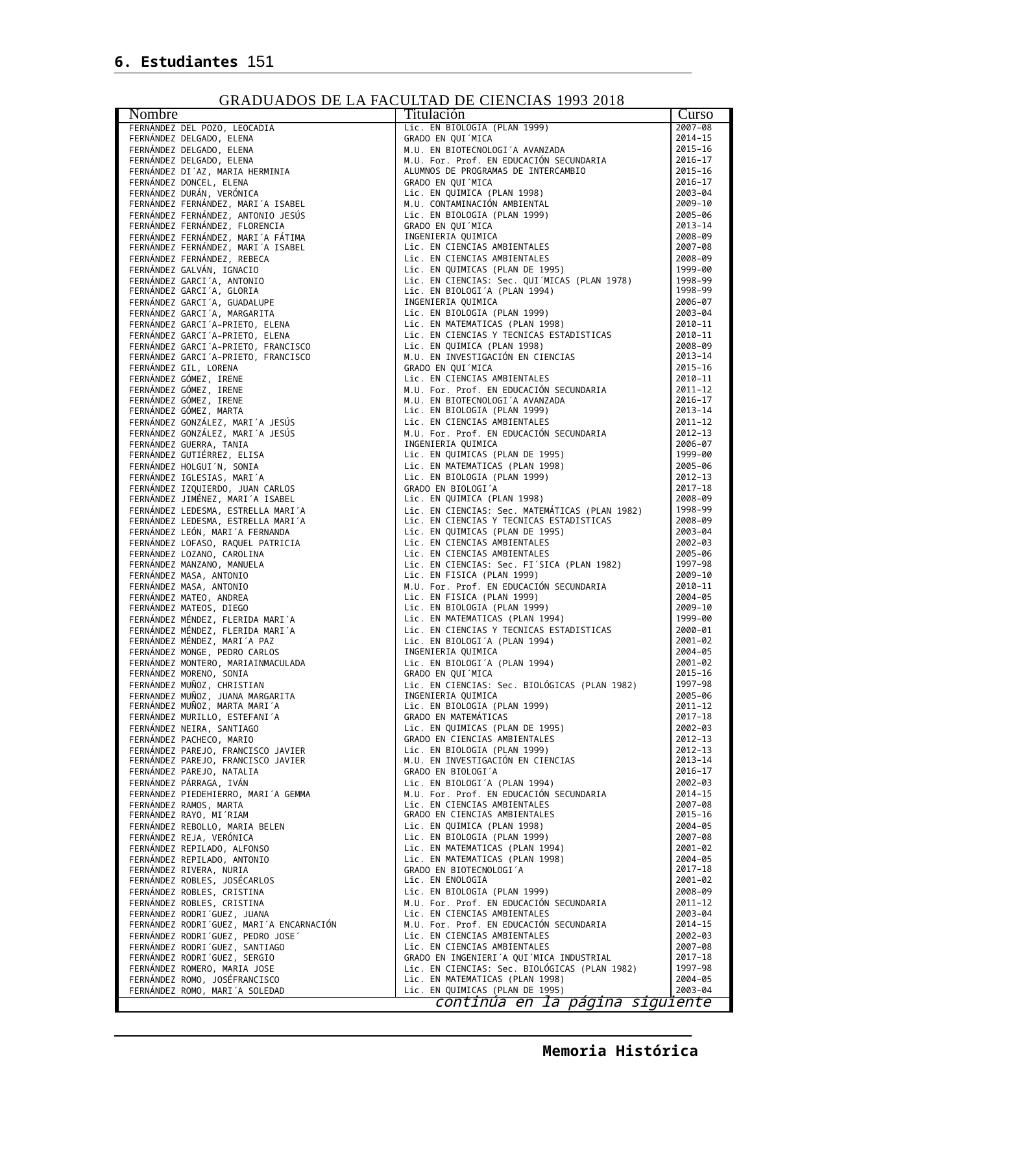

6. Estudiantes 151
GRADUADOS DE LA FACULTAD DE CIENCIAS 1993 2018
| Nombre | Titulación | Curso |
| --- | --- | --- |
| FERNÁNDEZ DEL POZO, LEOCADIA | Lic. EN BIOLOGIA (PLAN 1999) | 2007–08 |
| FERNÁNDEZ DELGADO, ELENA | GRADO EN QUI´MICA | 2014–15 |
| FERNÁNDEZ DELGADO, ELENA | M.U. EN BIOTECNOLOGI´A AVANZADA | 2015–16 |
| FERNÁNDEZ DELGADO, ELENA | M.U. For. Prof. EN EDUCACIÓN SECUNDARIA | 2016–17 |
| FERNÁNDEZ DI´AZ, MARIA HERMINIA | ALUMNOS DE PROGRAMAS DE INTERCAMBIO | 2015–16 |
| FERNÁNDEZ DONCEL, ELENA | GRADO EN QUI´MICA | 2016–17 |
| FERNÁNDEZ DURÁN, VERÓNICA | Lic. EN QUIMICA (PLAN 1998) | 2003–04 |
| FERNÁNDEZ FERNÁNDEZ, MARI´A ISABEL | M.U. CONTAMINACIÓN AMBIENTAL | 2009–10 |
| FERNÁNDEZ FERNÁNDEZ, ANTONIO JESÚS | Lic. EN BIOLOGIA (PLAN 1999) | 2005–06 |
| FERNÁNDEZ FERNÁNDEZ, FLORENCIA | GRADO EN QUI´MICA | 2013–14 |
| FERNÁNDEZ FERNÁNDEZ, MARI´A FÁTIMA | INGENIERIA QUIMICA | 2008–09 |
| FERNÁNDEZ FERNÁNDEZ, MARI´A ISABEL | Lic. EN CIENCIAS AMBIENTALES | 2007–08 |
| FERNÁNDEZ FERNÁNDEZ, REBECA | Lic. EN CIENCIAS AMBIENTALES | 2008–09 |
| FERNÁNDEZ GALVÁN, IGNACIO | Lic. EN QUIMICAS (PLAN DE 1995) | 1999–00 |
| FERNÁNDEZ GARCI´A, ANTONIO | Lic. EN CIENCIAS: Sec. QUI´MICAS (PLAN 1978) | 1998–99 |
| FERNÁNDEZ GARCI´A, GLORIA | Lic. EN BIOLOGI´A (PLAN 1994) | 1998–99 |
| FERNÁNDEZ GARCI´A, GUADALUPE | INGENIERIA QUIMICA | 2006–07 |
| FERNÁNDEZ GARCI´A, MARGARITA | Lic. EN BIOLOGIA (PLAN 1999) | 2003–04 |
| FERNÁNDEZ GARCI´A–PRIETO, ELENA | Lic. EN MATEMATICAS (PLAN 1998) | 2010–11 |
| FERNÁNDEZ GARCI´A–PRIETO, ELENA | Lic. EN CIENCIAS Y TECNICAS ESTADISTICAS | 2010–11 |
| FERNÁNDEZ GARCI´A–PRIETO, FRANCISCO | Lic. EN QUIMICA (PLAN 1998) | 2008–09 |
| FERNÁNDEZ GARCI´A–PRIETO, FRANCISCO | M.U. EN INVESTIGACIÓN EN CIENCIAS | 2013–14 |
| FERNÁNDEZ GIL, LORENA | GRADO EN QUI´MICA | 2015–16 |
| FERNÁNDEZ GÓMEZ, IRENE | Lic. EN CIENCIAS AMBIENTALES | 2010–11 |
| FERNÁNDEZ GÓMEZ, IRENE | M.U. For. Prof. EN EDUCACIÓN SECUNDARIA | 2011–12 |
| FERNÁNDEZ GÓMEZ, IRENE | M.U. EN BIOTECNOLOGI´A AVANZADA | 2016–17 |
| FERNÁNDEZ GÓMEZ, MARTA | Lic. EN BIOLOGIA (PLAN 1999) | 2013–14 |
| FERNÁNDEZ GONZÁLEZ, MARI´A JESÚS | Lic. EN CIENCIAS AMBIENTALES | 2011–12 |
| FERNÁNDEZ GONZÁLEZ, MARI´A JESÚS | M.U. For. Prof. EN EDUCACIÓN SECUNDARIA | 2012–13 |
| FERNÁNDEZ GUERRA, TANIA | INGENIERIA QUIMICA | 2006–07 |
| FERNÁNDEZ GUTIÉRREZ, ELISA | Lic. EN QUIMICAS (PLAN DE 1995) | 1999–00 |
| FERNÁNDEZ HOLGUI´N, SONIA | Lic. EN MATEMATICAS (PLAN 1998) | 2005–06 |
| FERNÁNDEZ IGLESIAS, MARI´A | Lic. EN BIOLOGIA (PLAN 1999) | 2012–13 |
| FERNÁNDEZ IZQUIERDO, JUAN CARLOS | GRADO EN BIOLOGI´A | 2017–18 |
| FERNÁNDEZ JIMÉNEZ, MARI´A ISABEL | Lic. EN QUIMICA (PLAN 1998) | 2008–09 |
| FERNÁNDEZ LEDESMA, ESTRELLA MARI´A | Lic. EN CIENCIAS: Sec. MATEMÁTICAS (PLAN 1982) | 1998–99 |
| FERNÁNDEZ LEDESMA, ESTRELLA MARI´A | Lic. EN CIENCIAS Y TECNICAS ESTADISTICAS | 2008–09 |
| FERNÁNDEZ LEÓN, MARI´A FERNANDA | Lic. EN QUIMICAS (PLAN DE 1995) | 2003–04 |
| FERNÁNDEZ LOFASO, RAQUEL PATRICIA | Lic. EN CIENCIAS AMBIENTALES | 2002–03 |
| FERNÁNDEZ LOZANO, CAROLINA | Lic. EN CIENCIAS AMBIENTALES | 2005–06 |
| FERNÁNDEZ MANZANO, MANUELA | Lic. EN CIENCIAS: Sec. FI´SICA (PLAN 1982) | 1997–98 |
| FERNÁNDEZ MASA, ANTONIO | Lic. EN FISICA (PLAN 1999) | 2009–10 |
| FERNÁNDEZ MASA, ANTONIO | M.U. For. Prof. EN EDUCACIÓN SECUNDARIA | 2010–11 |
| FERNÁNDEZ MATEO, ANDREA | Lic. EN FISICA (PLAN 1999) | 2004–05 |
| FERNÁNDEZ MATEOS, DIEGO | Lic. EN BIOLOGIA (PLAN 1999) | 2009–10 |
| FERNÁNDEZ MÉNDEZ, FLERIDA MARI´A | Lic. EN MATEMATICAS (PLAN 1994) | 1999–00 |
| FERNÁNDEZ MÉNDEZ, FLERIDA MARI´A | Lic. EN CIENCIAS Y TECNICAS ESTADISTICAS | 2000–01 |
| FERNÁNDEZ MÉNDEZ, MARI´A PAZ | Lic. EN BIOLOGI´A (PLAN 1994) | 2001–02 |
| FERNÁNDEZ MONGE, PEDRO CARLOS | INGENIERIA QUIMICA | 2004–05 |
| FERNÁNDEZ MONTERO, MARIAINMACULADA | Lic. EN BIOLOGI´A (PLAN 1994) | 2001–02 |
| FERNÁNDEZ MORENO, SONIA | GRADO EN QUI´MICA | 2015–16 |
| FERNÁNDEZ MUÑOZ, CHRISTIAN | Lic. EN CIENCIAS: Sec. BIOLÓGICAS (PLAN 1982) | 1997–98 |
| FERNANDEZ MUÑOZ, JUANA MARGARITA | INGENIERIA QUIMICA | 2005–06 |
| FERNÁNDEZ MUÑOZ, MARTA MARI´A | Lic. EN BIOLOGIA (PLAN 1999) | 2011–12 |
| FERNÁNDEZ MURILLO, ESTEFANI´A | GRADO EN MATEMÁTICAS | 2017–18 |
| FERNÁNDEZ NEIRA, SANTIAGO | Lic. EN QUIMICAS (PLAN DE 1995) | 2002–03 |
| FERNÁNDEZ PACHECO, MARIO | GRADO EN CIENCIAS AMBIENTALES | 2012–13 |
| FERNÁNDEZ PAREJO, FRANCISCO JAVIER | Lic. EN BIOLOGIA (PLAN 1999) | 2012–13 |
| FERNÁNDEZ PAREJO, FRANCISCO JAVIER | M.U. EN INVESTIGACIÓN EN CIENCIAS | 2013–14 |
| FERNÁNDEZ PAREJO, NATALIA | GRADO EN BIOLOGI´A | 2016–17 |
| FERNÁNDEZ PÁRRAGA, IVÁN | Lic. EN BIOLOGI´A (PLAN 1994) | 2002–03 |
| FERNÁNDEZ PIEDEHIERRO, MARI´A GEMMA | M.U. For. Prof. EN EDUCACIÓN SECUNDARIA | 2014–15 |
| FERNÁNDEZ RAMOS, MARTA | Lic. EN CIENCIAS AMBIENTALES | 2007–08 |
| FERNÁNDEZ RAYO, MI´RIAM | GRADO EN CIENCIAS AMBIENTALES | 2015–16 |
| FERNÁNDEZ REBOLLO, MARIA BELEN | Lic. EN QUIMICA (PLAN 1998) | 2004–05 |
| FERNÁNDEZ REJA, VERÓNICA | Lic. EN BIOLOGIA (PLAN 1999) | 2007–08 |
| FERNÁNDEZ REPILADO, ALFONSO | Lic. EN MATEMATICAS (PLAN 1994) | 2001–02 |
| FERNÁNDEZ REPILADO, ANTONIO | Lic. EN MATEMATICAS (PLAN 1998) | 2004–05 |
| FERNÁNDEZ RIVERA, NURIA | GRADO EN BIOTECNOLOGI´A | 2017–18 |
| FERNÁNDEZ ROBLES, JOSÉCARLOS | Lic. EN ENOLOGIA | 2001–02 |
| FERNÁNDEZ ROBLES, CRISTINA | Lic. EN BIOLOGIA (PLAN 1999) | 2008–09 |
| FERNÁNDEZ ROBLES, CRISTINA | M.U. For. Prof. EN EDUCACIÓN SECUNDARIA | 2011–12 |
| FERNÁNDEZ RODRI´GUEZ, JUANA | Lic. EN CIENCIAS AMBIENTALES | 2003–04 |
| FERNÁNDEZ RODRI´GUEZ, MARI´A ENCARNACIÓN | M.U. For. Prof. EN EDUCACIÓN SECUNDARIA | 2014–15 |
| FERNÁNDEZ RODRI´GUEZ, PEDRO JOSE´ | Lic. EN CIENCIAS AMBIENTALES | 2002–03 |
| FERNÁNDEZ RODRI´GUEZ, SANTIAGO | Lic. EN CIENCIAS AMBIENTALES | 2007–08 |
| FERNÁNDEZ RODRI´GUEZ, SERGIO | GRADO EN INGENIERI´A QUI´MICA INDUSTRIAL | 2017–18 |
| FERNÁNDEZ ROMERO, MARIA JOSE | Lic. EN CIENCIAS: Sec. BIOLÓGICAS (PLAN 1982) | 1997–98 |
| FERNÁNDEZ ROMO, JOSÉFRANCISCO | Lic. EN MATEMATICAS (PLAN 1998) | 2004–05 |
| FERNÁNDEZ ROMO, MARI´A SOLEDAD | Lic. EN QUIMICAS (PLAN DE 1995) | 2003–04 |
| continúa en la página siguiente |  |  |
Memoria Histórica